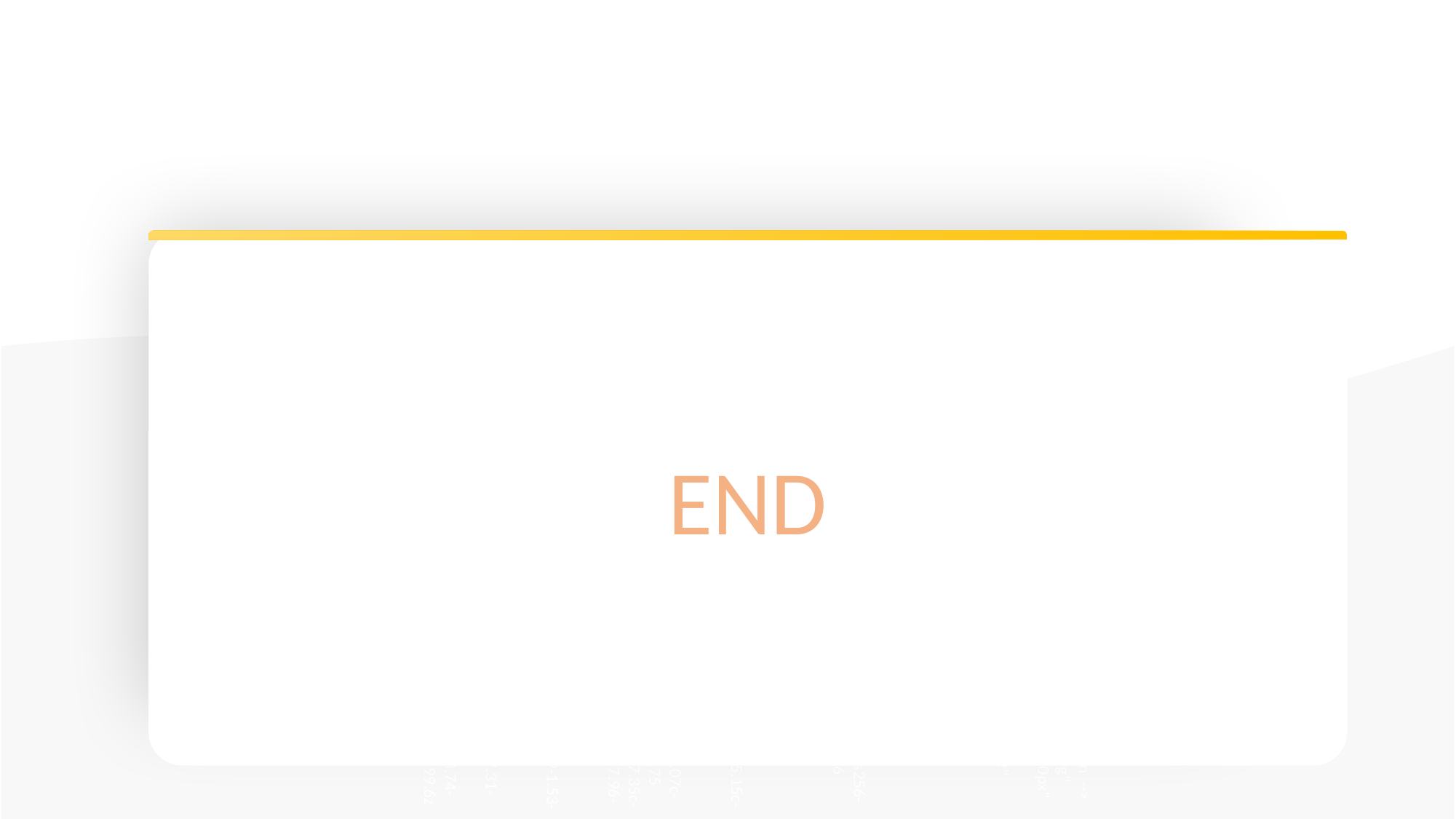

<!-- Generator: Adobe Illustrator 24.1.1, SVG Export Plug-In  -->
<svg version="1.1" xmlns="http://www.w3.org/2000/svg" xmlns:xlink="http://www.w3.org/1999/xlink" x="0px" y="0px" width="512px"
	 height="512px" viewBox="0 0 512 512" style="enable-background:new 0 0 512 512;" xml:space="preserve">
<defs>
</defs>
<g>
	<path d="M256,0C114.64,0,0,114.64,0,256s114.64,256,256,256s256-114.64,256-256S397.36,0,256,0L256,0z M372.89,199.6
		c0.11,2.52,0.17,5.05,0.17,7.59c0,77.64-59.1,167.18-167.18,167.18h0h0c-33.18,0-64.06-9.73-90.07-26.39
		c4.6,0.54,9.28,0.81,14.01,0.81c27.53,0,52.87-9.39,72.98-25.15c-25.72-0.48-47.41-17.46-54.89-40.81
		c3.58,0.69,7.27,1.06,11.04,1.06c5.36,0,10.56-0.72,15.5-2.07c-26.89-5.38-47.14-29.14-47.14-57.6c0-0.27,0-0.5,0.01-0.75
		c7.92,4.4,16.97,7.05,26.61,7.35c-15.78-10.53-26.15-28.52-26.15-48.91c0-10.77,2.91-20.85,7.96-29.54
		c28.98,35.55,72.28,58.94,121.12,61.39c-1.01-4.3-1.53-8.79-1.53-13.4c0-32.44,26.32-58.75,58.77-58.75
		c16.9,0,32.17,7.14,42.89,18.57c13.39-2.64,25.96-7.53,37.31-14.26c-4.39,13.72-13.71,25.22-25.84,32.5
		c11.89-1.42,23.21-4.57,33.74-9.25C394.33,180.96,384.36,191.31,372.89,199.6L372.89,199.6z M372.89,199.6"/>
</g>
</svg>
END